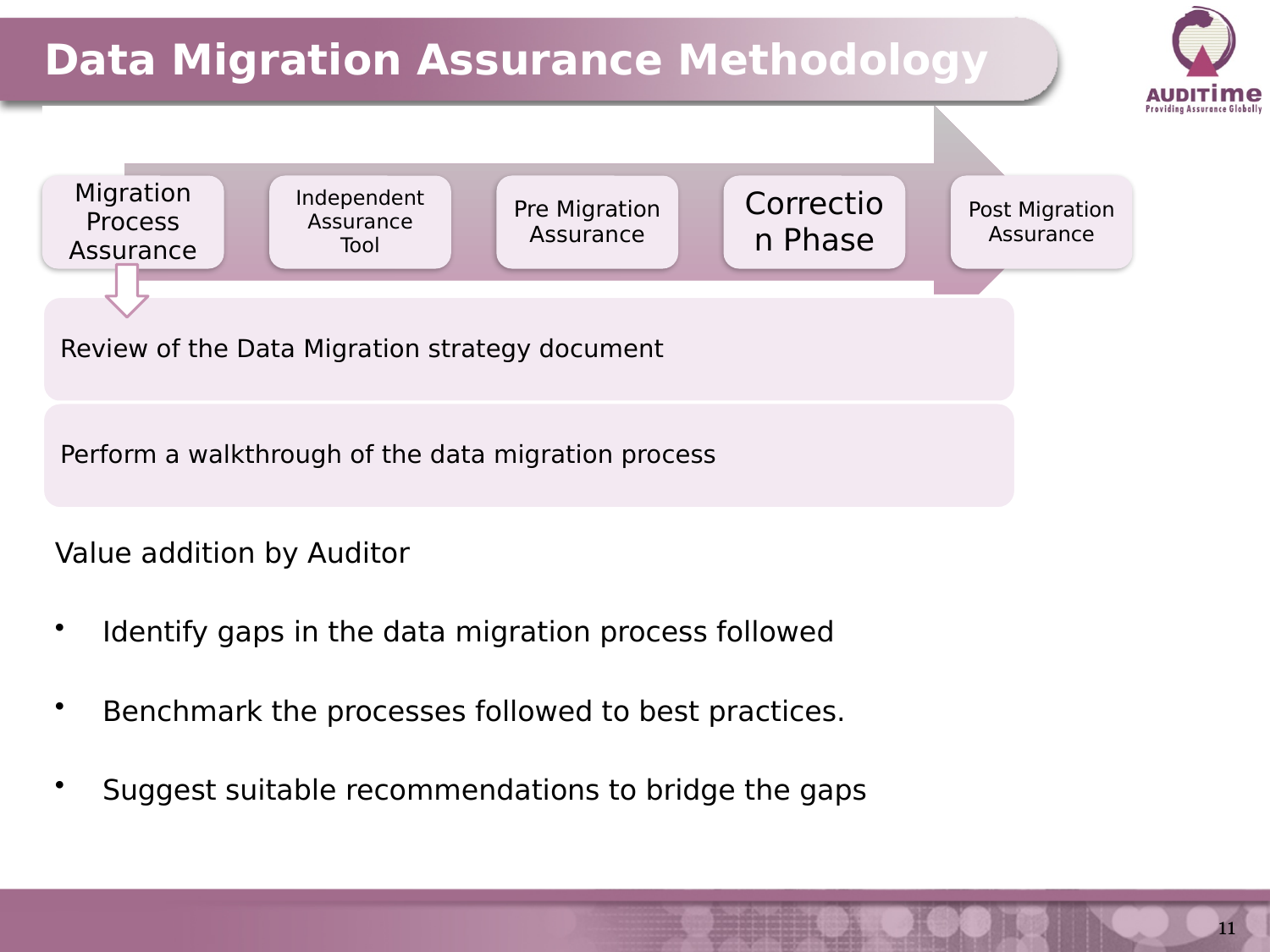

Data Migration Assurance Methodology
Migration Process Assurance
Independent Assurance Tool
Pre Migration Assurance
Correction Phase
Post Migration Assurance

Review of the Data Migration strategy document
Perform a walkthrough of the data migration process
Value addition by Auditor

Identify gaps in the data migration process followed

Benchmark the processes followed to best practices.

Suggest suitable recommendations to bridge the gaps

11